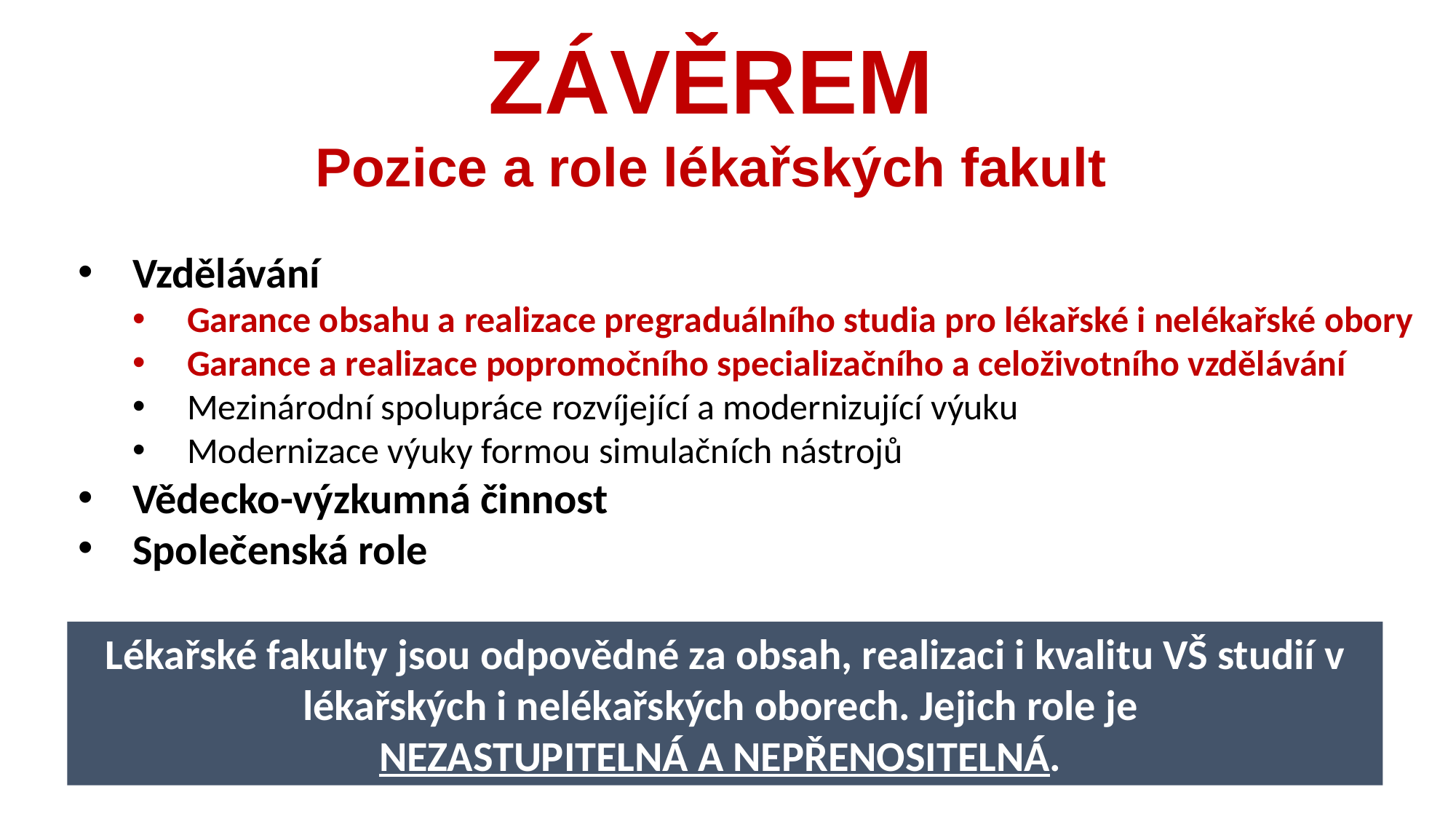

ZÁVĚREM
Pozice a role lékařských fakult
Vzdělávání
Garance obsahu a realizace pregraduálního studia pro lékařské i nelékařské obory
Garance a realizace popromočního specializačního a celoživotního vzdělávání
Mezinárodní spolupráce rozvíjející a modernizující výuku
Modernizace výuky formou simulačních nástrojů
Vědecko-výzkumná činnost
Společenská role
Lékařské fakulty jsou odpovědné za obsah, realizaci i kvalitu VŠ studií v lékařských i nelékařských oborech. Jejich role je
NEZASTUPITELNÁ A NEPŘENOSITELNÁ.